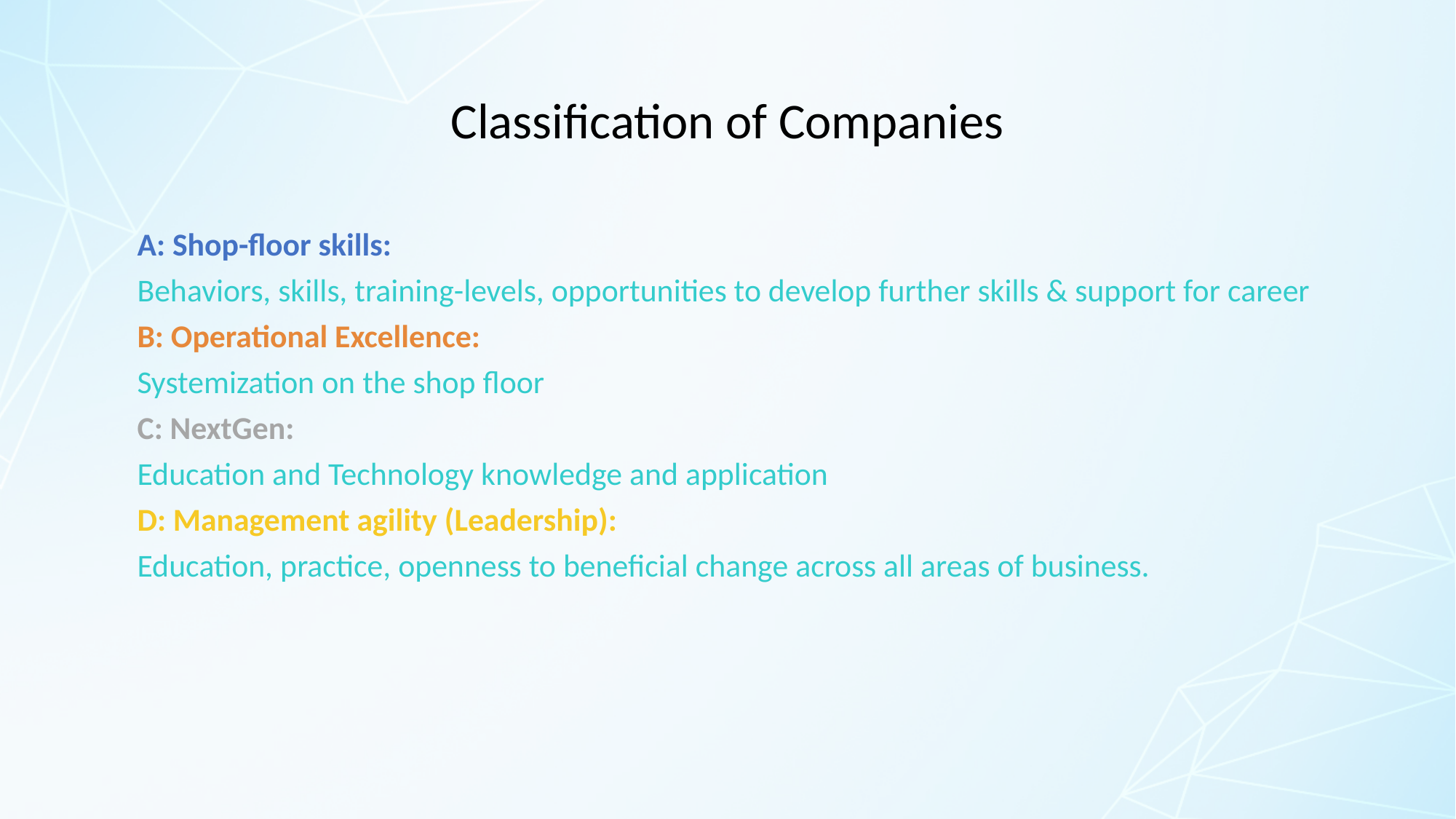

# Classification of Companies
A: Shop-floor skills:
Behaviors, skills, training-levels, opportunities to develop further skills & support for career
B: Operational Excellence:
Systemization on the shop floor
C: NextGen:
Education and Technology knowledge and application
D: Management agility (Leadership):
Education, practice, openness to beneficial change across all areas of business.